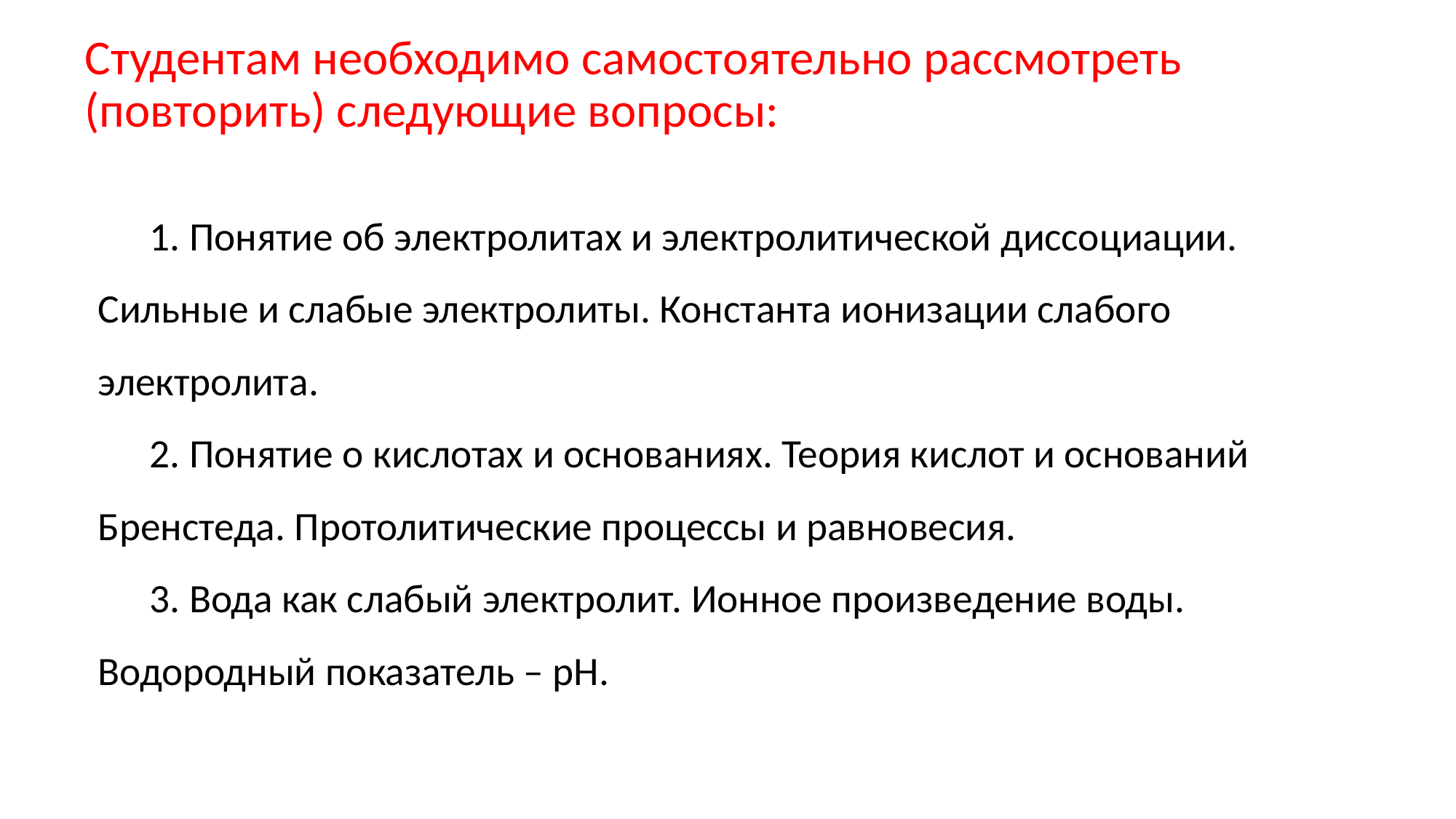

# Студентам необходимо самостоятельно рассмотреть  (повторить) следующие вопросы:
1. Понятие об электролитах и электролитической диссоциации. Сильные и слабые электролиты. Константа ионизации слабого электролита.
2. Понятие о кислотах и основаниях. Теория кислот и оснований Бренстеда. Протолитические процессы и равновесия.
3. Вода как слабый электролит. Ионное произведение воды. Водородный показатель – рН.